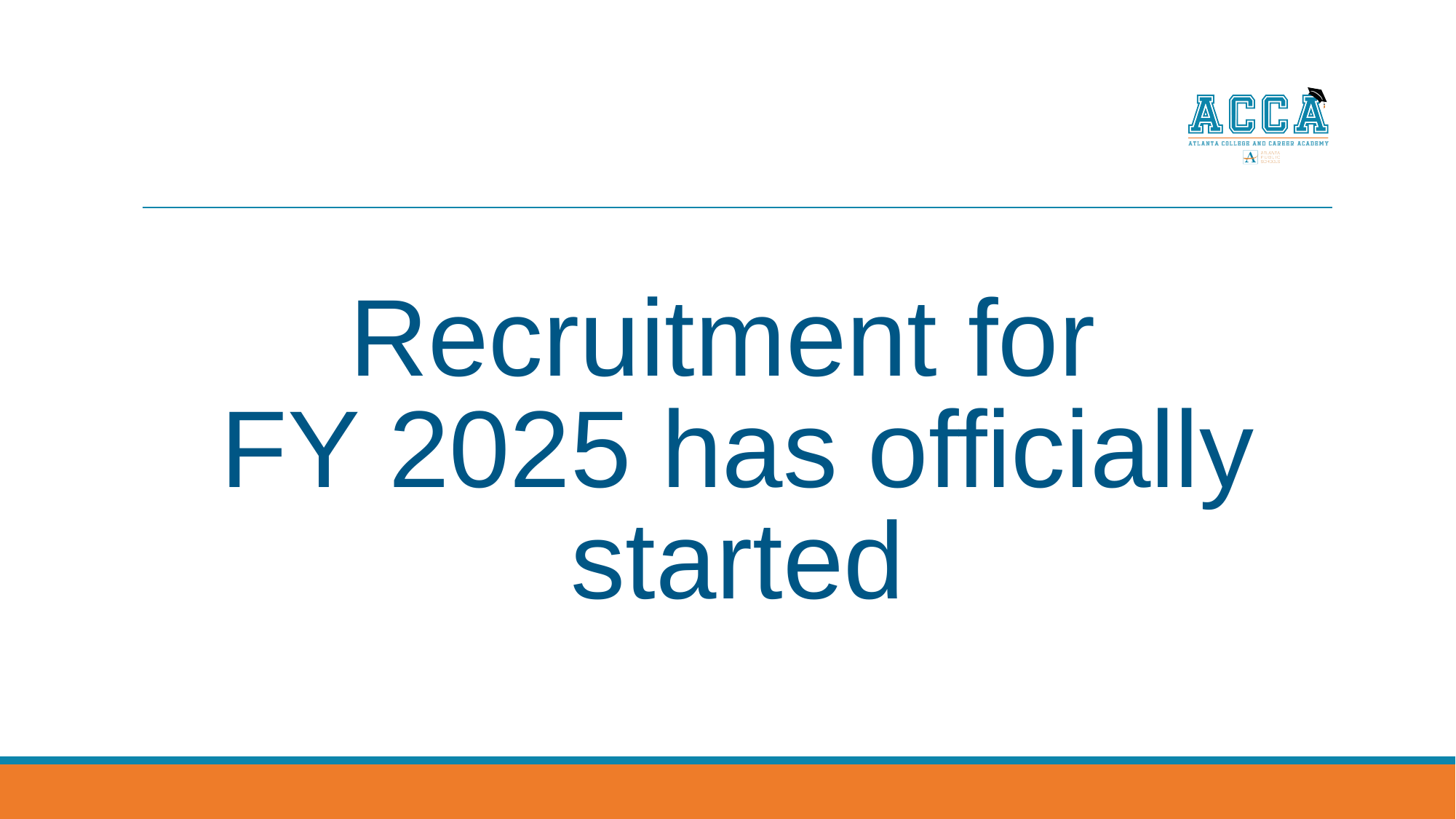

# Recruitment for FY 2025 has officially started